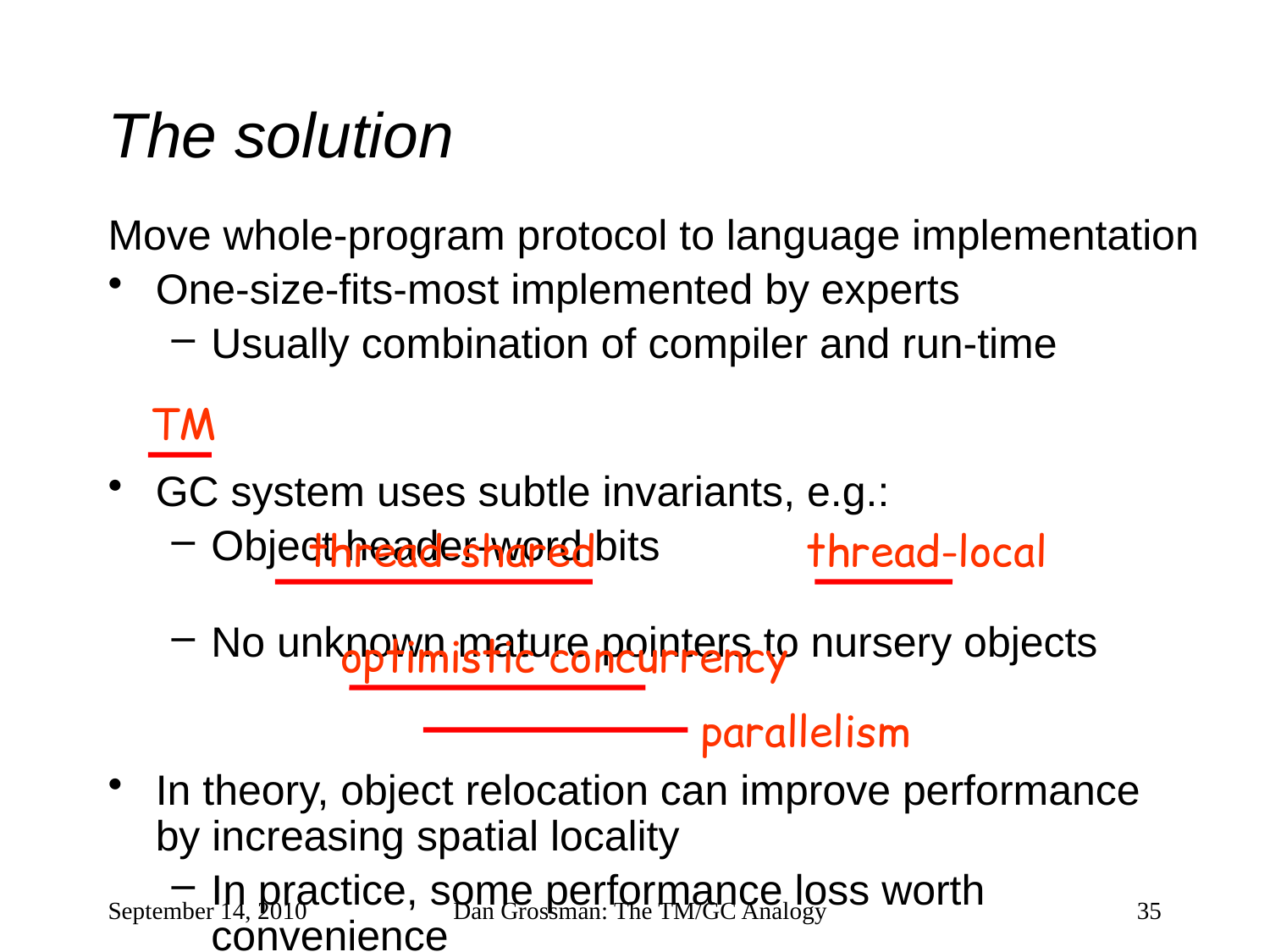

# The solution

Move whole-program protocol to language implementation
One-size-fits-most implemented by experts
Usually combination of compiler and run-time

GC system uses subtle invariants, e.g.:
Object header-word bits

No unknown mature pointers to nursery objects

In theory, object relocation can improve performance   by increasing spatial locality
In practice, some performance loss worth convenience
TM

thread-shared
thread-local

optimistic concurrency

parallelism

September 14, 2010
Dan Grossman: The TM/GC Analogy
35